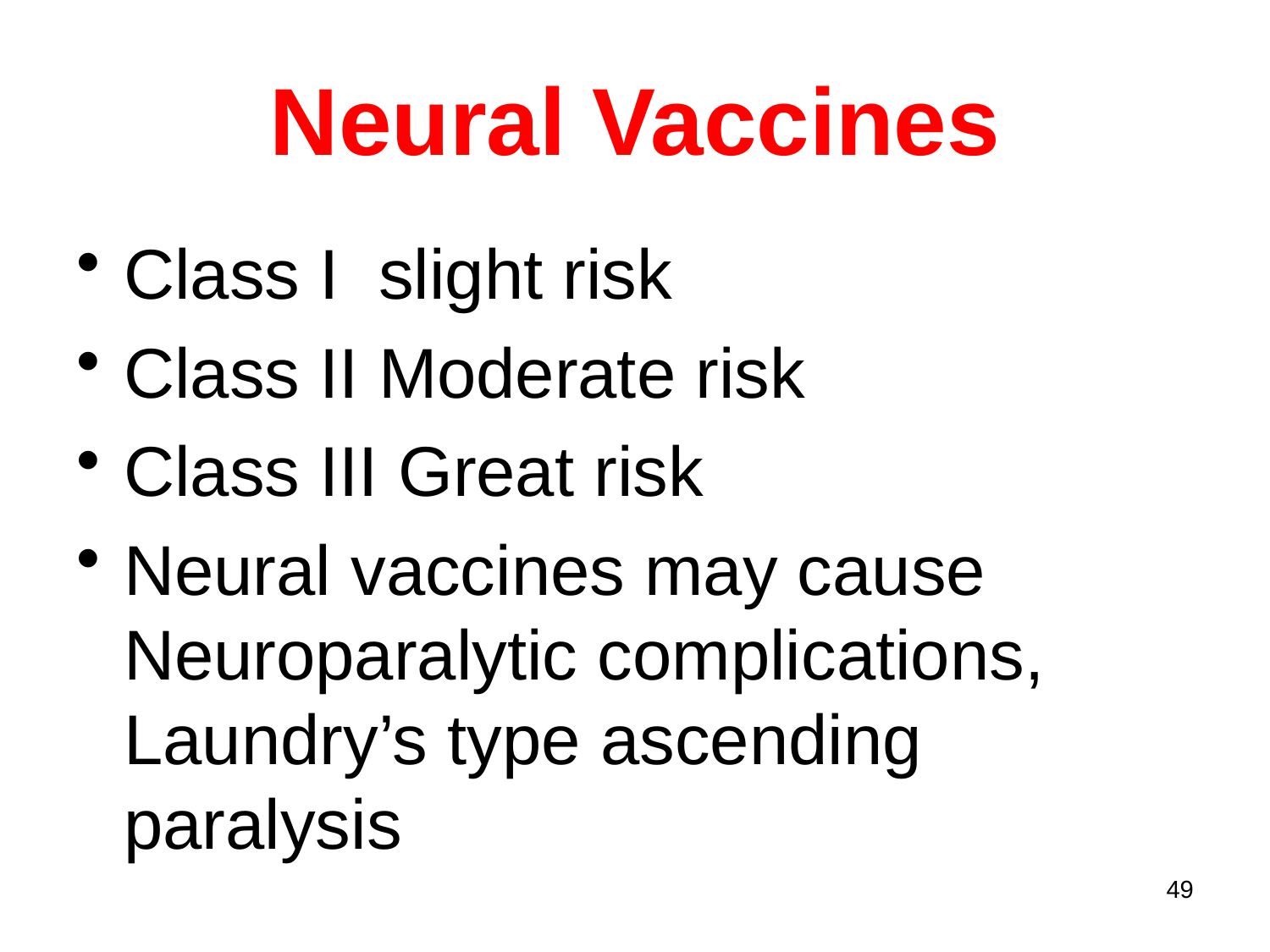

# Neural Vaccines
Class I  slight risk
Class II Moderate risk
Class III Great risk
Neural vaccines may cause Neuroparalytic complications, Laundry’s type ascending paralysis

49